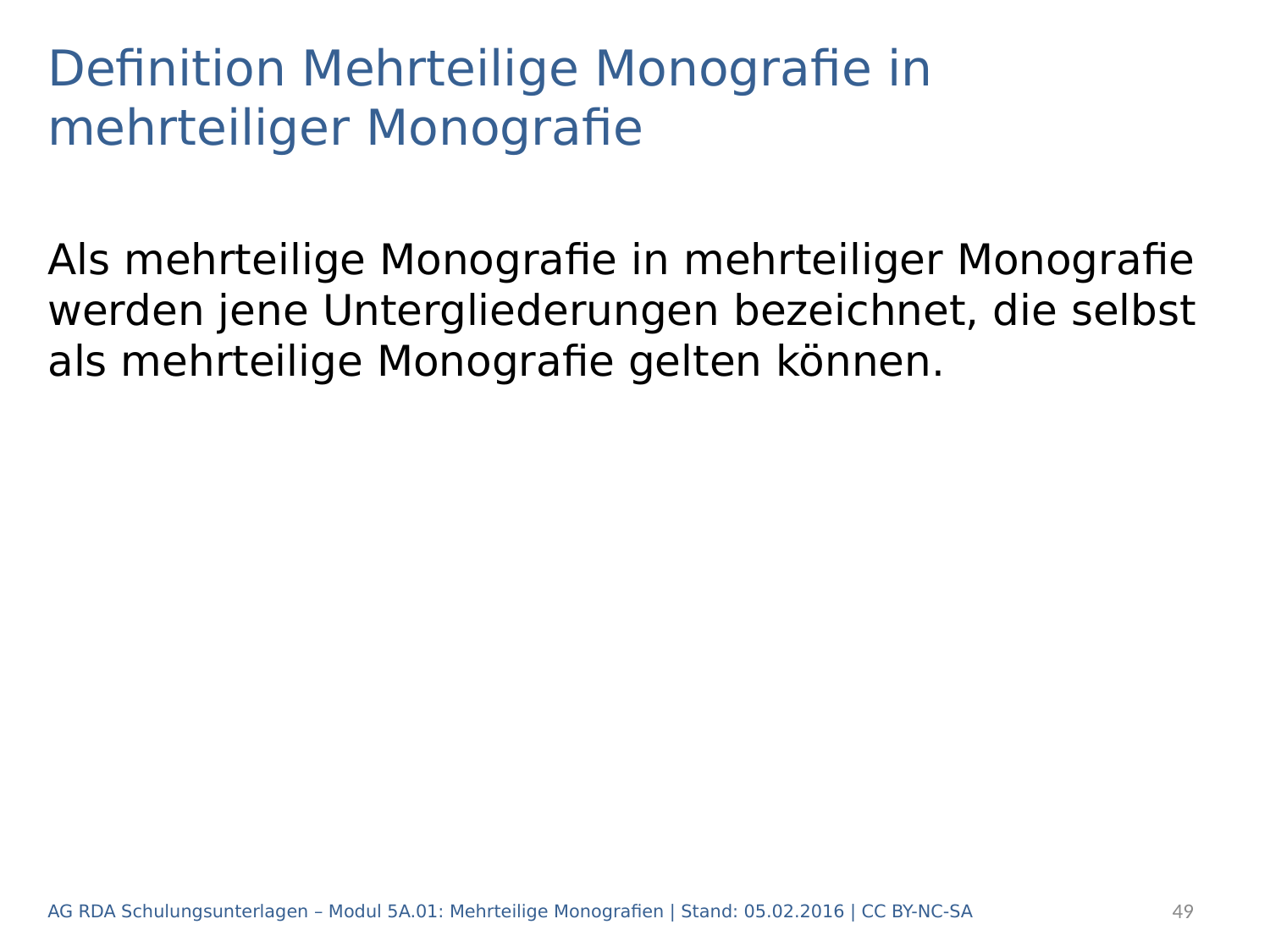

# Definition Mehrteilige Monografie in mehrteiliger Monografie

Als mehrteilige Monografie in mehrteiliger Monografie werden jene Untergliederungen bezeichnet, die selbst als mehrteilige Monografie gelten können.
AG RDA Schulungsunterlagen – Modul 5A.01: Mehrteilige Monografien | Stand: 05.02.2016 | CC BY-NC-SA
49